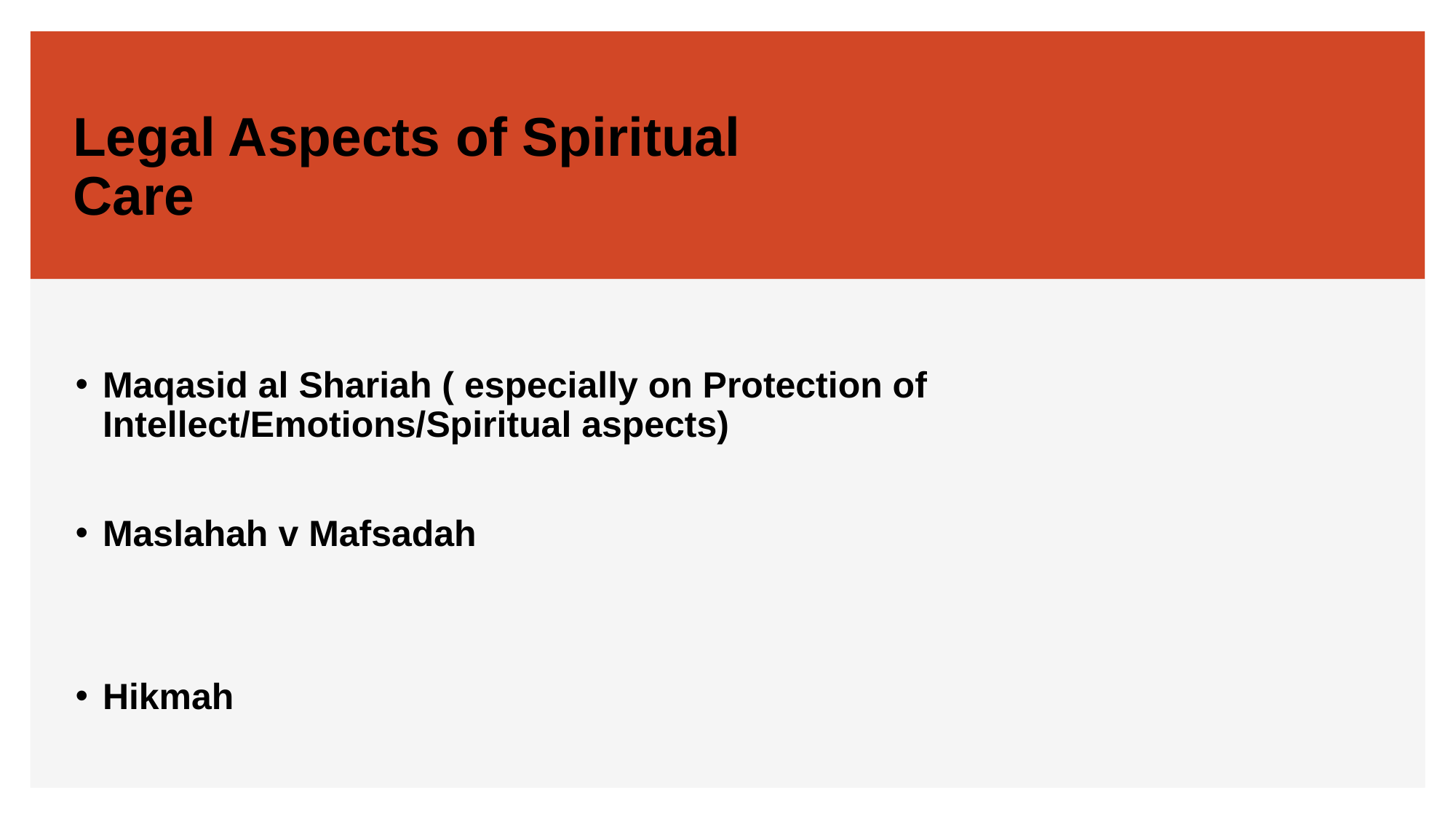

# Legal Aspects of Spiritual Care
Maqasid al Shariah ( especially on Protection of Intellect/Emotions/Spiritual aspects)

Maslahah v Mafsadah

Hikmah